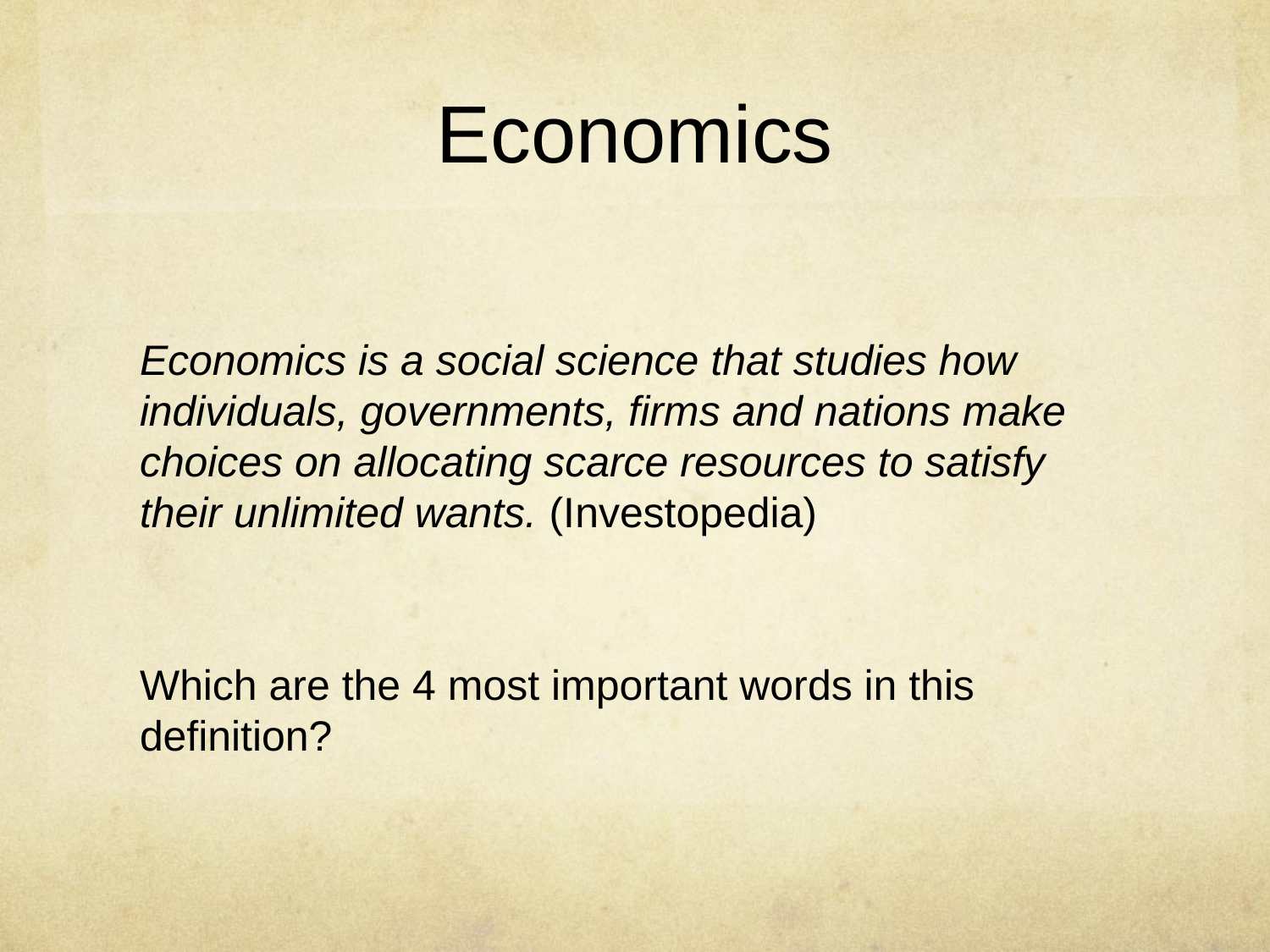

# Economics

Economics is a social science that studies how individuals, governments, firms and nations make choices on allocating scarce resources to satisfy their unlimited wants. (Investopedia)

Which are the 4 most important words in this definition?